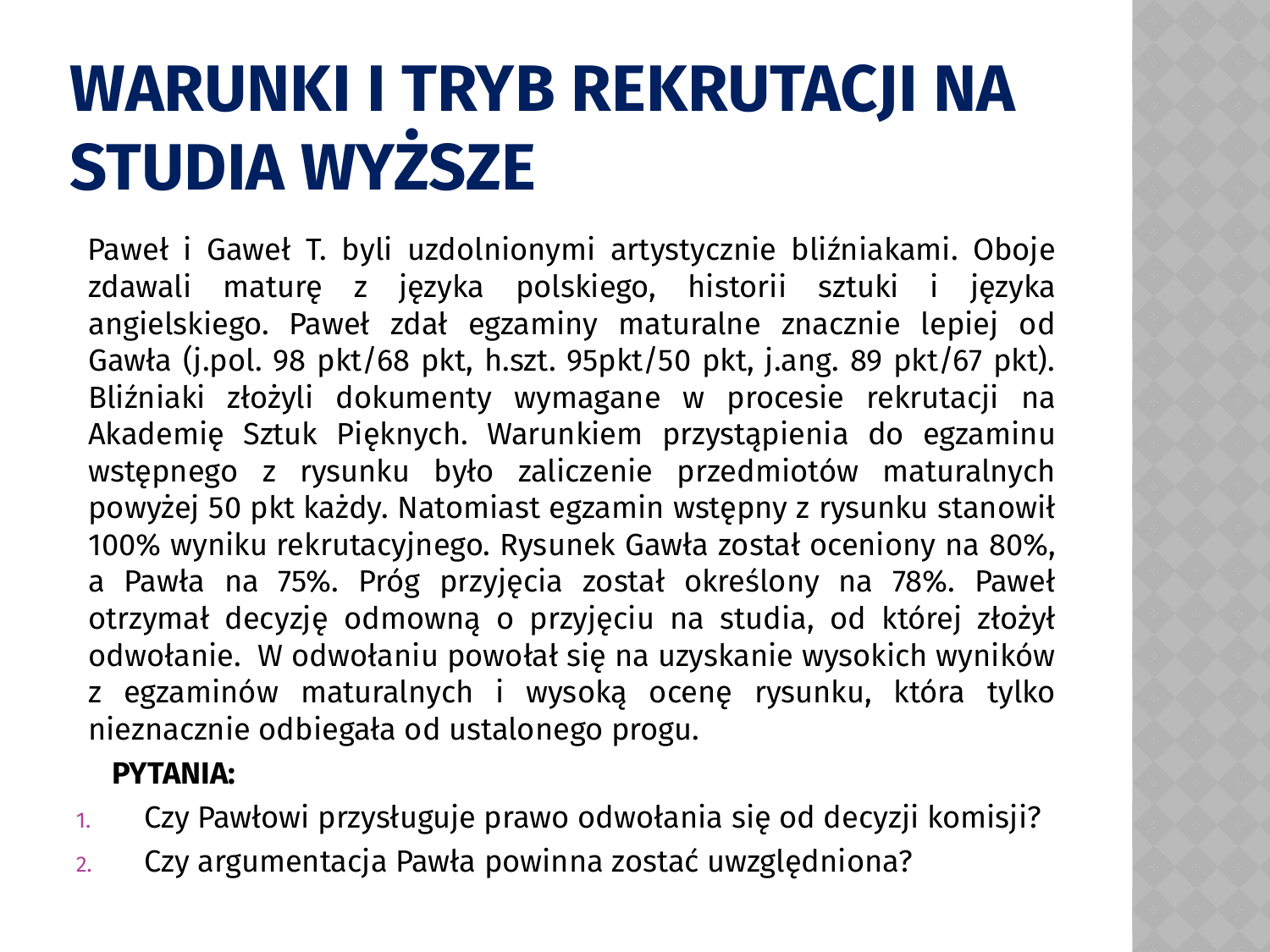

# WARUNKI I TRYB REKRUTACJI NA STUDIA WYŻSZE
Paweł i Gaweł T. byli uzdolnionymi artystycznie bliźniakami. Oboje zdawali maturę z języka polskiego, historii sztuki i języka angielskiego. Paweł zdał egzaminy maturalne znacznie lepiej od Gawła (j.pol. 98 pkt/68 pkt, h.szt. 95pkt/50 pkt, j.ang. 89 pkt/67 pkt). Bliźniaki złożyli dokumenty wymagane w procesie rekrutacji na Akademię Sztuk Pięknych. Warunkiem przystąpienia do egzaminu wstępnego z rysunku było zaliczenie przedmiotów maturalnych powyżej 50 pkt każdy. Natomiast egzamin wstępny z rysunku stanowił 100% wyniku rekrutacyjnego. Rysunek Gawła został oceniony na 80%, a Pawła na 75%. Próg przyjęcia został określony na 78%. Paweł otrzymał decyzję odmowną o przyjęciu na studia, od której złożył odwołanie.  W odwołaniu powołał się na uzyskanie wysokich wyników z egzaminów maturalnych i wysoką ocenę rysunku, która tylko nieznacznie odbiegała od ustalonego progu.
	PYTANIA:
Czy Pawłowi przysługuje prawo odwołania się od decyzji komisji?
Czy argumentacja Pawła powinna zostać uwzględniona?